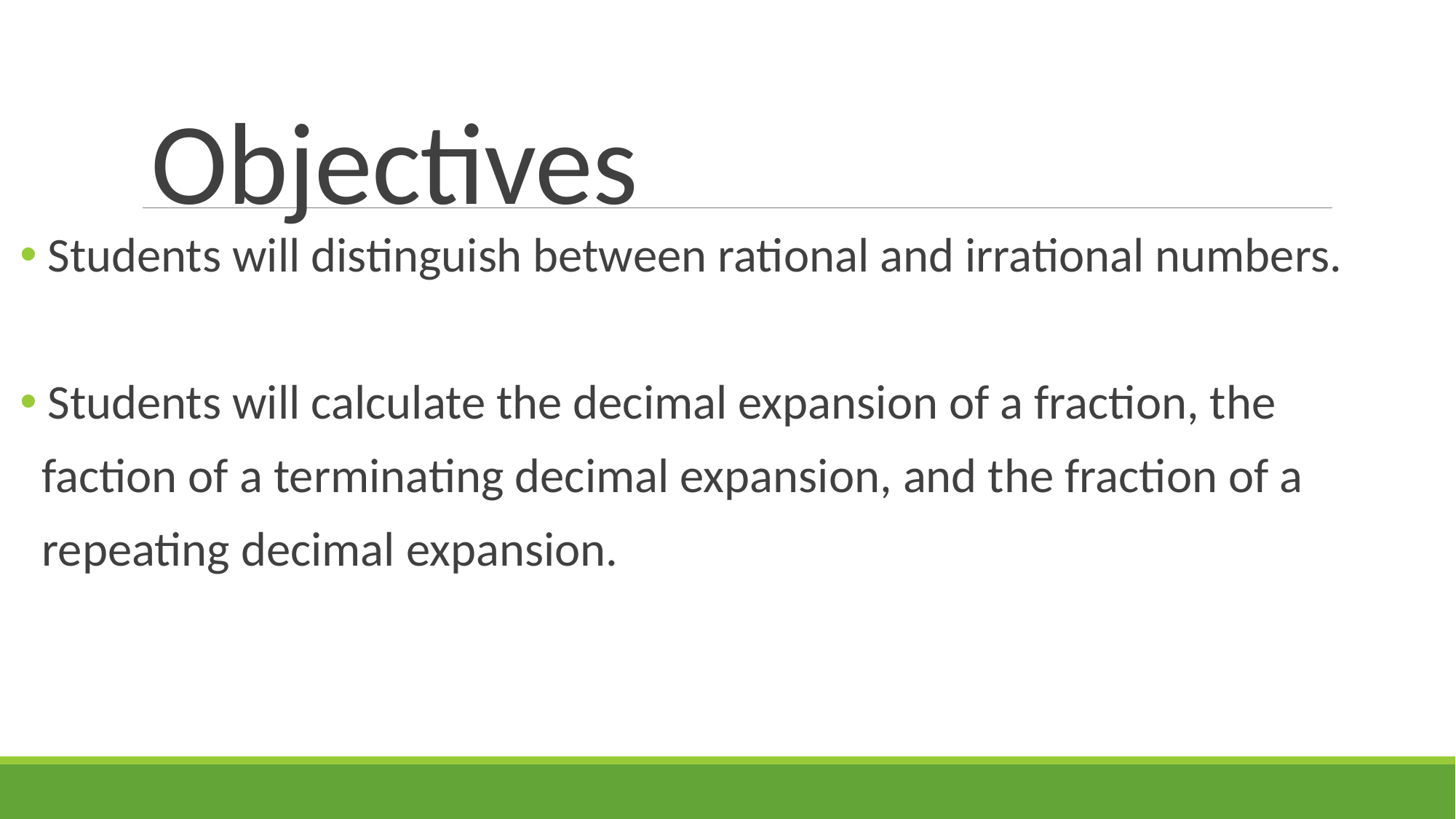

# Objectives
 Students will distinguish between rational and irrational numbers.

 Students will calculate the decimal expansion of a fraction, the
  faction of a terminating decimal expansion, and the fraction of a
  repeating decimal expansion.